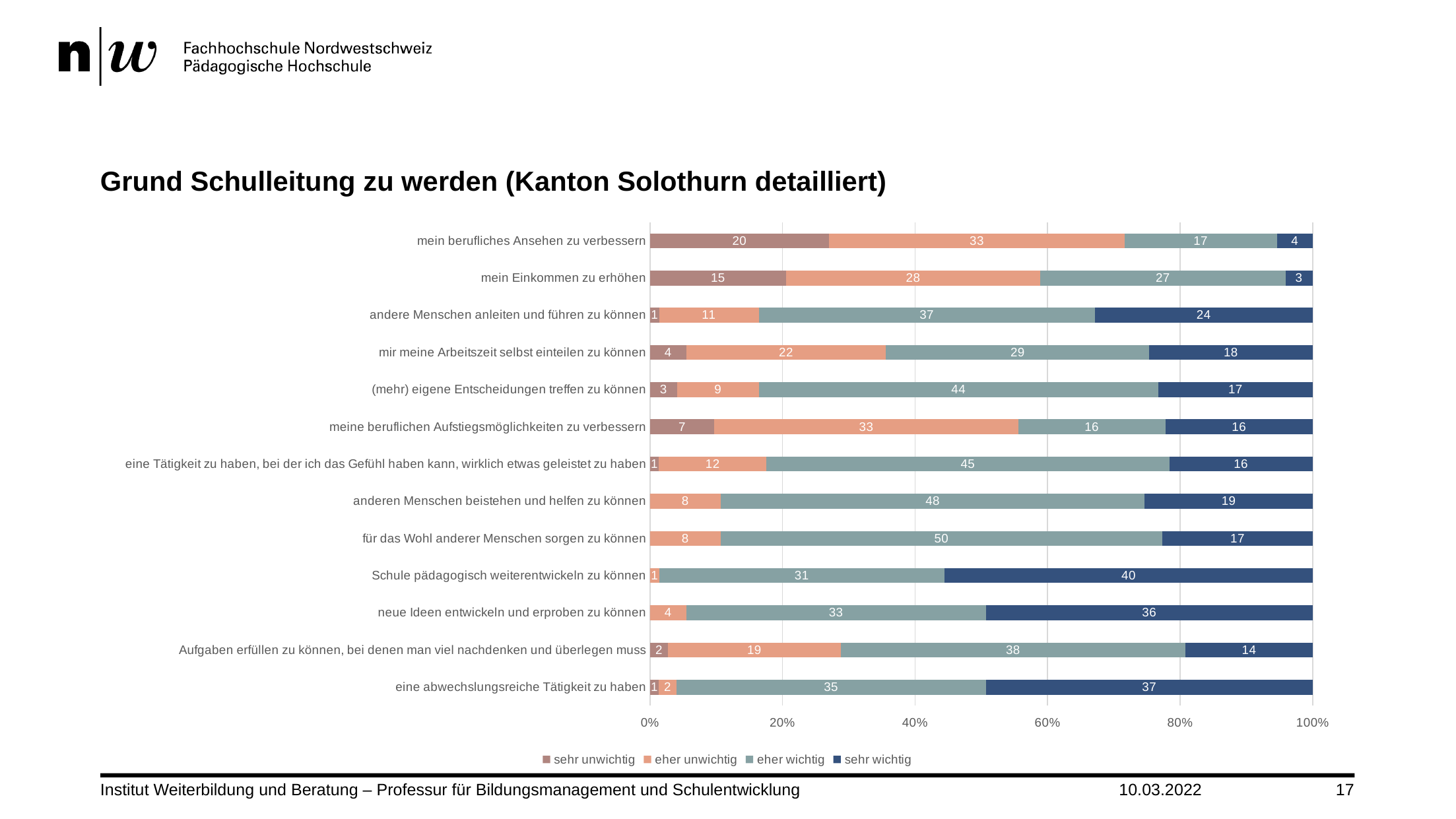

# Grund Schulleitung zu werden (Kanton Solothurn detailliert)

### Chart

| Category | sehr unwichtig | eher unwichtig | eher wichtig | sehr wichtig |
|---|---|---|---|---|
| mein berufliches Ansehen zu verbessern | 20.0 | 33.0 | 17.0 | 4.0 |
| mein Einkommen zu erhöhen | 15.0 | 28.0 | 27.0 | 3.0 |
| andere Menschen anleiten und führen zu können | 1.0 | 11.0 | 37.0 | 24.0 |
| mir meine Arbeitszeit selbst einteilen zu können | 4.0 | 22.0 | 29.0 | 18.0 |
| (mehr) eigene Entscheidungen treffen zu können | 3.0 | 9.0 | 44.0 | 17.0 |
| meine beruflichen Aufstiegsmöglichkeiten zu verbessern | 7.0 | 33.0 | 16.0 | 16.0 |
| eine Tätigkeit zu haben, bei der ich das Gefühl haben kann, wirklich etwas geleistet zu haben | 1.0 | 12.0 | 45.0 | 16.0 |
| anderen Menschen beistehen und helfen zu können | 0.0 | 8.0 | 48.0 | 19.0 |
| für das Wohl anderer Menschen sorgen zu können | 0.0 | 8.0 | 50.0 | 17.0 |
| Schule pädagogisch weiterentwickeln zu können | 0.0 | 1.0 | 31.0 | 40.0 |
| neue Ideen entwickeln und erproben zu können | 0.0 | 4.0 | 33.0 | 36.0 |
| Aufgaben erfüllen zu können, bei denen man viel nachdenken und überlegen muss | 2.0 | 19.0 | 38.0 | 14.0 |
| eine abwechslungsreiche Tätigkeit zu haben | 1.0 | 2.0 | 35.0 | 37.0 |
Institut Weiterbildung und Beratung – Professur für Bildungsmanagement und Schulentwicklung
10.03.2022
17